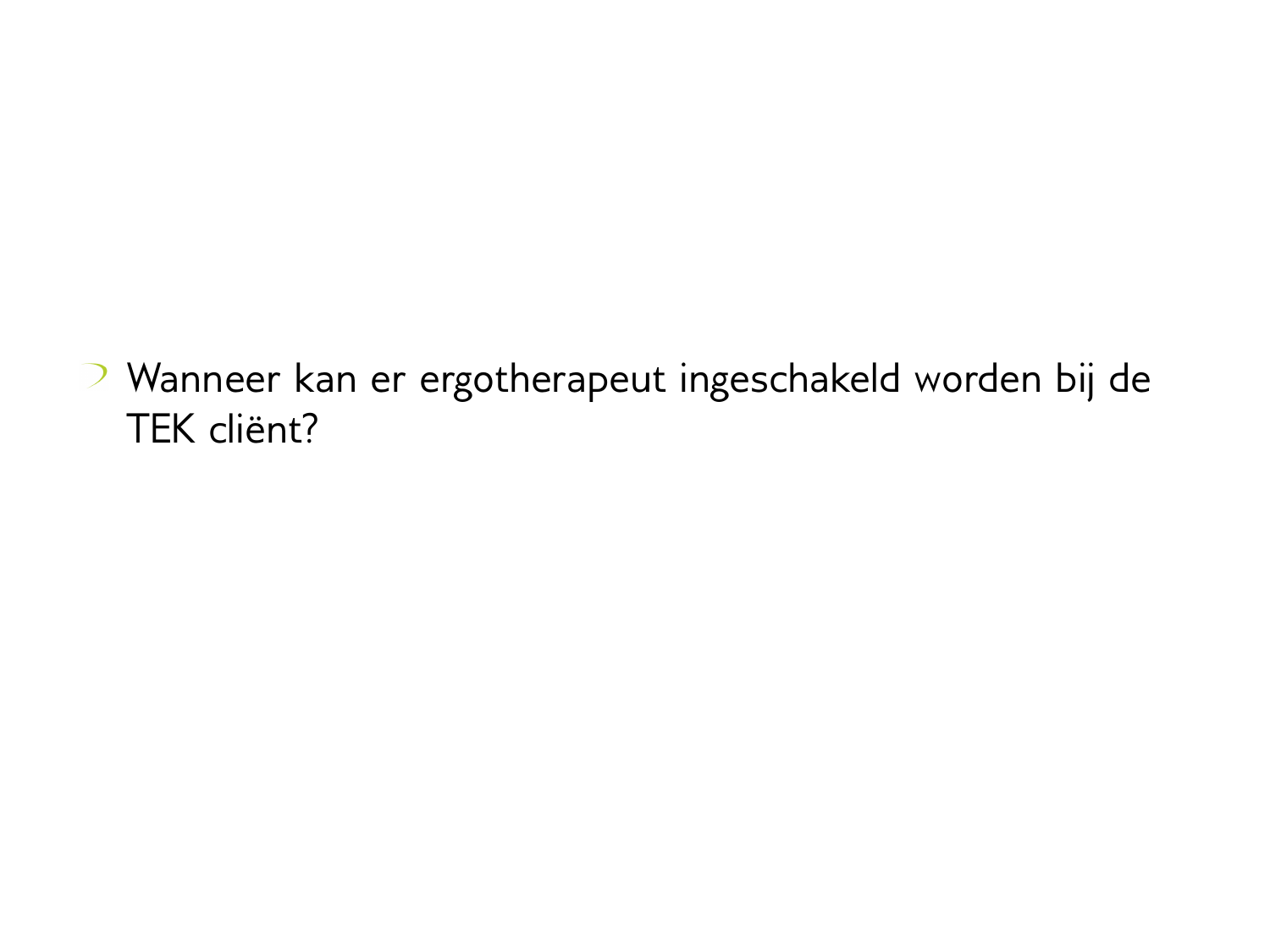

#

Wanneer kan er ergotherapeut ingeschakeld worden bij de TEK cliënt?

4